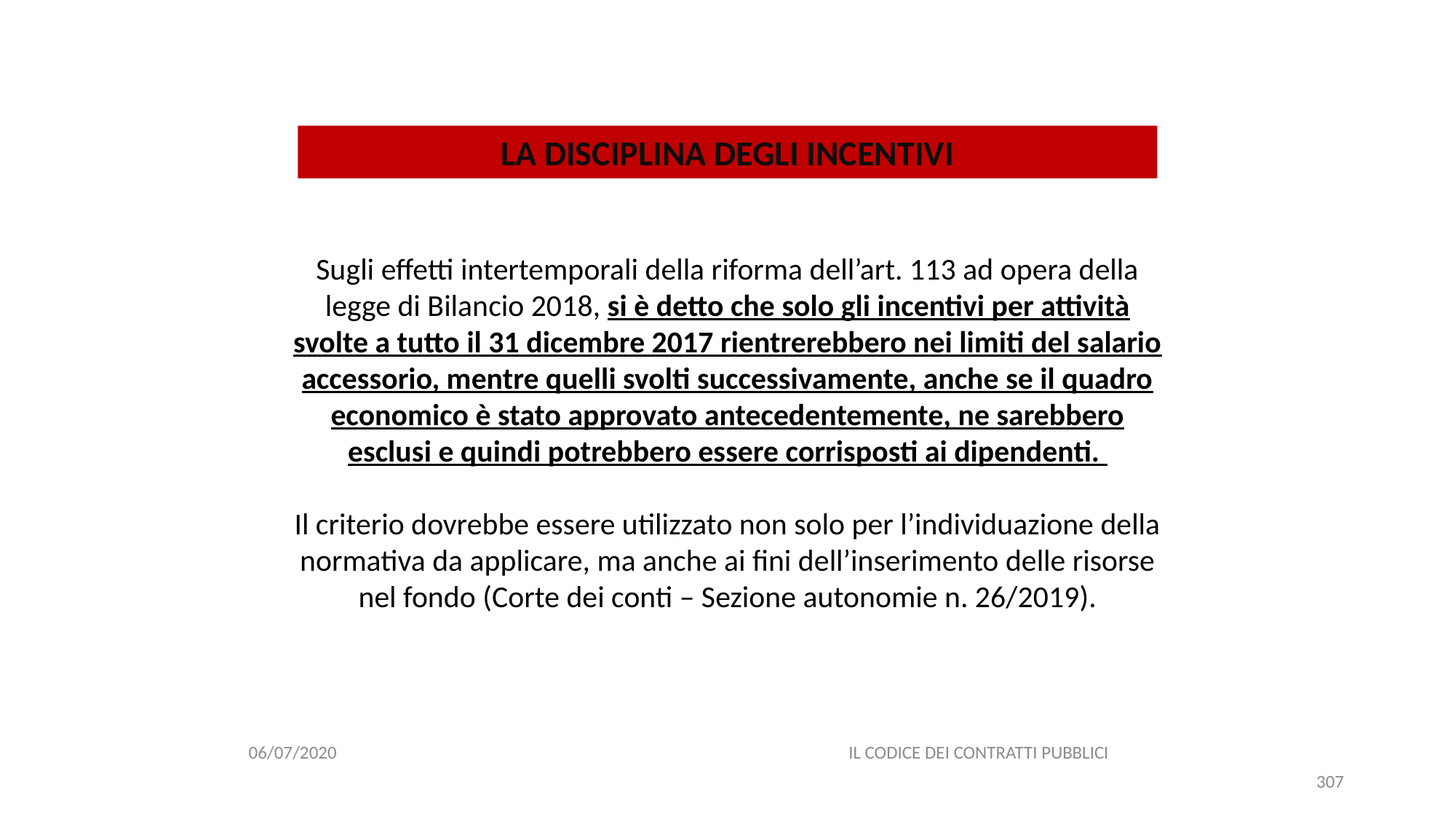

#
LA DISCIPLINA DEGLI INCENTIVI
Sugli effetti intertemporali della riforma dell’art. 113 ad opera della legge di Bilancio 2018, si è detto che solo gli incentivi per attività svolte a tutto il 31 dicembre 2017 rientrerebbero nei limiti del salario accessorio, mentre quelli svolti successivamente, anche se il quadro economico è stato approvato antecedentemente, ne sarebbero esclusi e quindi potrebbero essere corrisposti ai dipendenti.

Il criterio dovrebbe essere utilizzato non solo per l’individuazione della normativa da applicare, ma anche ai fini dell’inserimento delle risorse nel fondo (Corte dei conti – Sezione autonomie n. 26/2019).

06/07/2020
IL CODICE DEI CONTRATTI PUBBLICI
307